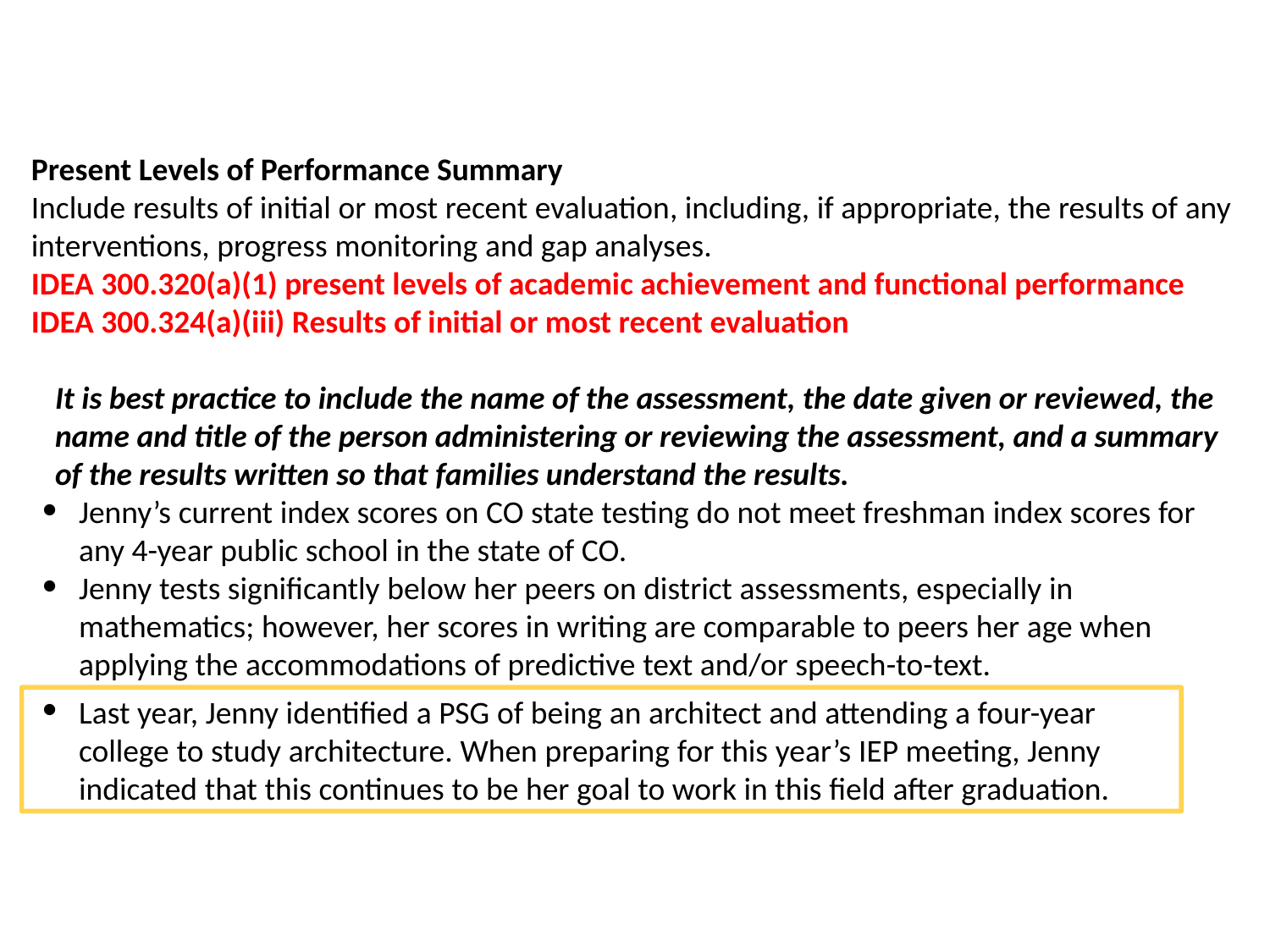

Present Levels of Performance Summary
Include results of initial or most recent evaluation, including, if appropriate, the results of any interventions, progress monitoring and gap analyses.
IDEA 300.320(a)(1) present levels of academic achievement and functional performance
IDEA 300.324(a)(iii) Results of initial or most recent evaluation

It is best practice to include the name of the assessment, the date given or reviewed, the name and title of the person administering or reviewing the assessment, and a summary of the results written so that families understand the results.
Jenny’s current index scores on CO state testing do not meet freshman index scores for any 4-year public school in the state of CO.
Jenny tests significantly below her peers on district assessments, especially in mathematics; however, her scores in writing are comparable to peers her age when applying the accommodations of predictive text and/or speech-to-text.

Last year, Jenny identified a PSG of being an architect and attending a four-year college to study architecture. When preparing for this year’s IEP meeting, Jenny indicated that this continues to be her goal to work in this field after graduation.